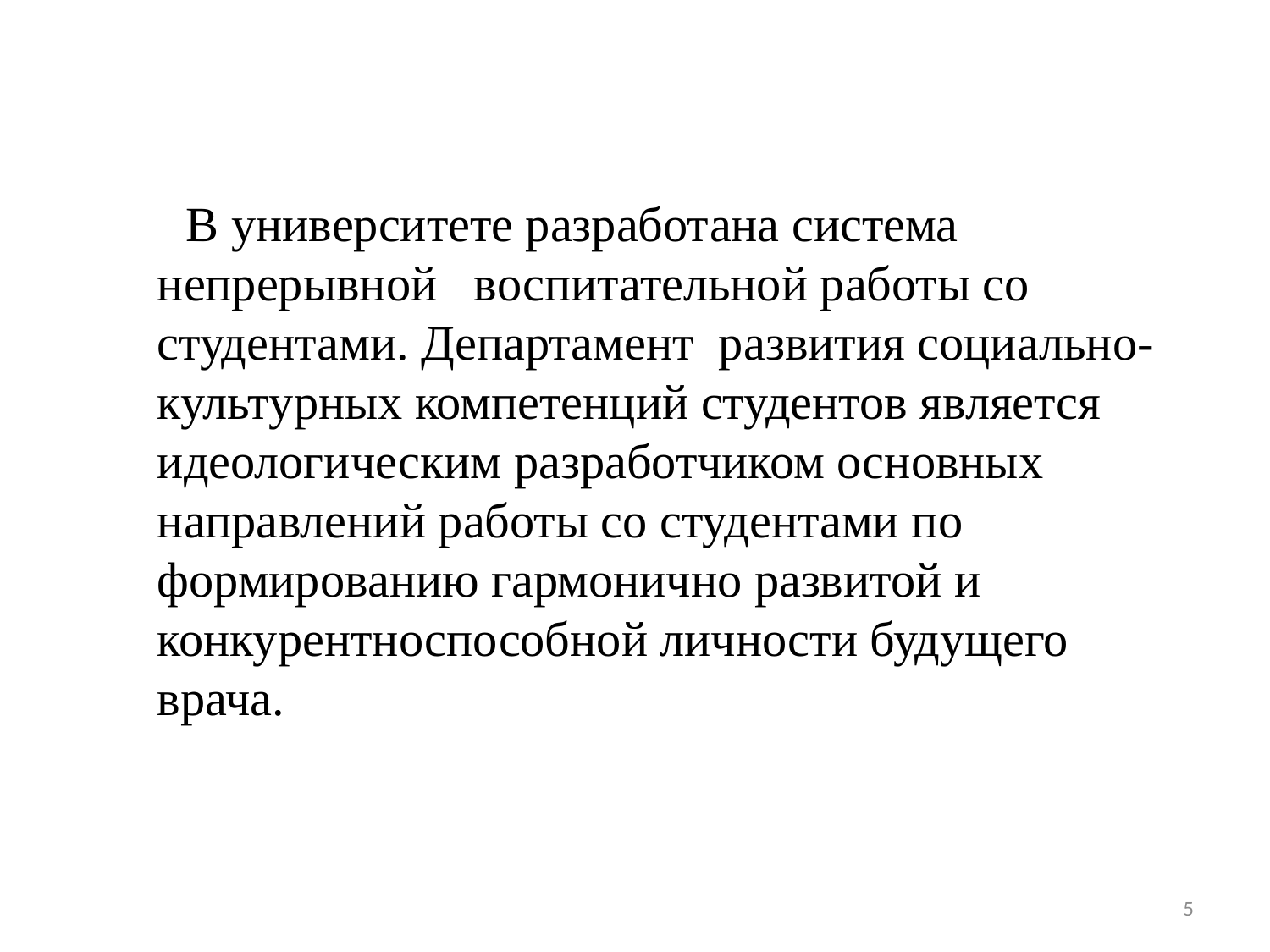

В университете разработана система  непрерывной   воспитательной работы со студентами. Департамент  развития социально-культурных компетенций студентов является идеологическим разработчиком основных направлений работы со студентами по формированию гармонично развитой и конкурентноспособной личности будущего врача.

5